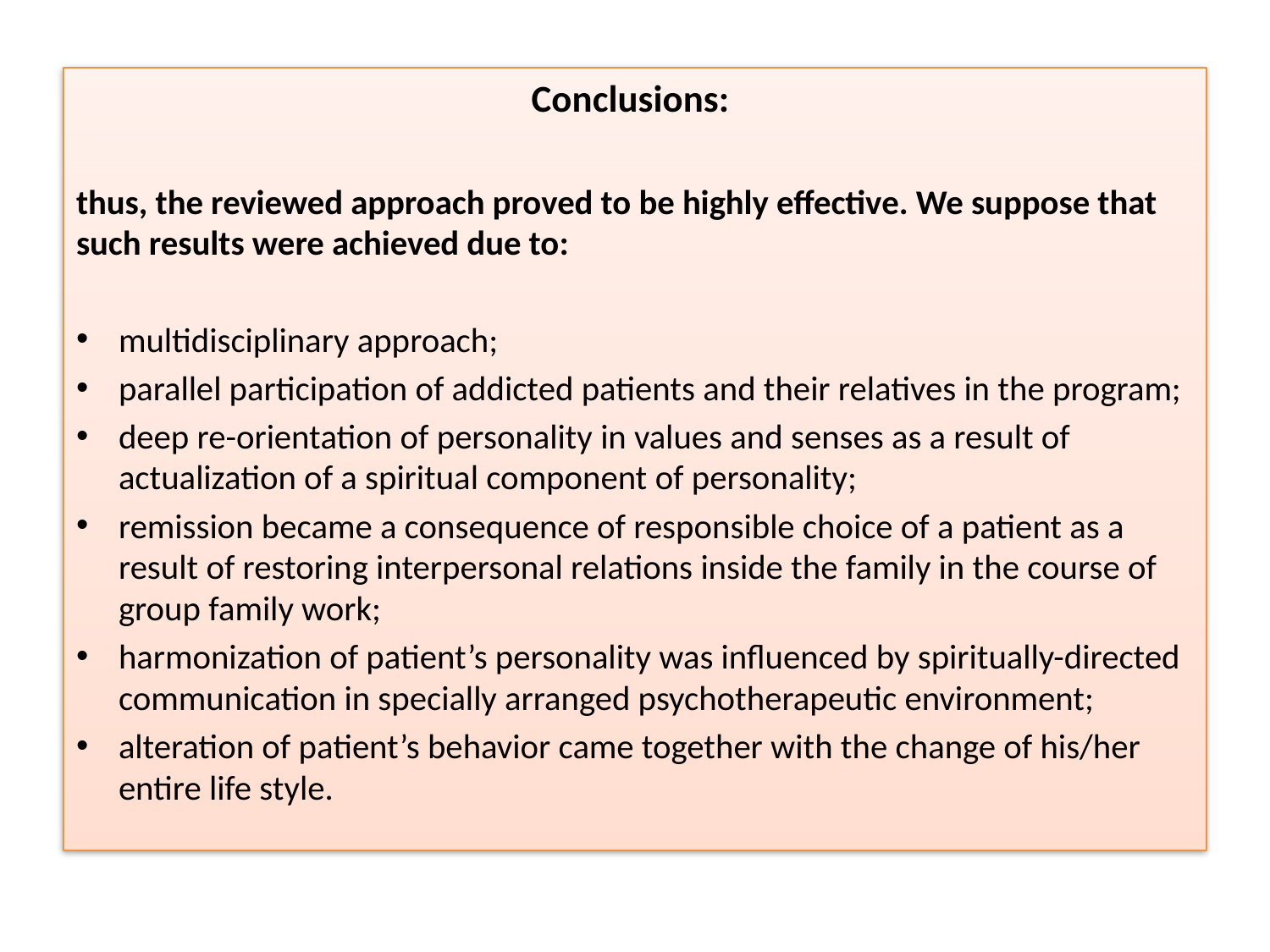

Conclusions:

thus, the reviewed approach proved to be highly effective. We suppose that such results were achieved due to:

multidisciplinary approach;
parallel participation of addicted patients and their relatives in the program;
deep re-orientation of personality in values and senses as a result of actualization of a spiritual component of personality;
remission became a consequence of responsible choice of a patient as a result of restoring interpersonal relations inside the family in the course of group family work;
harmonization of patient’s personality was influenced by spiritually-directed communication in specially arranged psychotherapeutic environment;
alteration of patient’s behavior came together with the change of his/her entire life style.